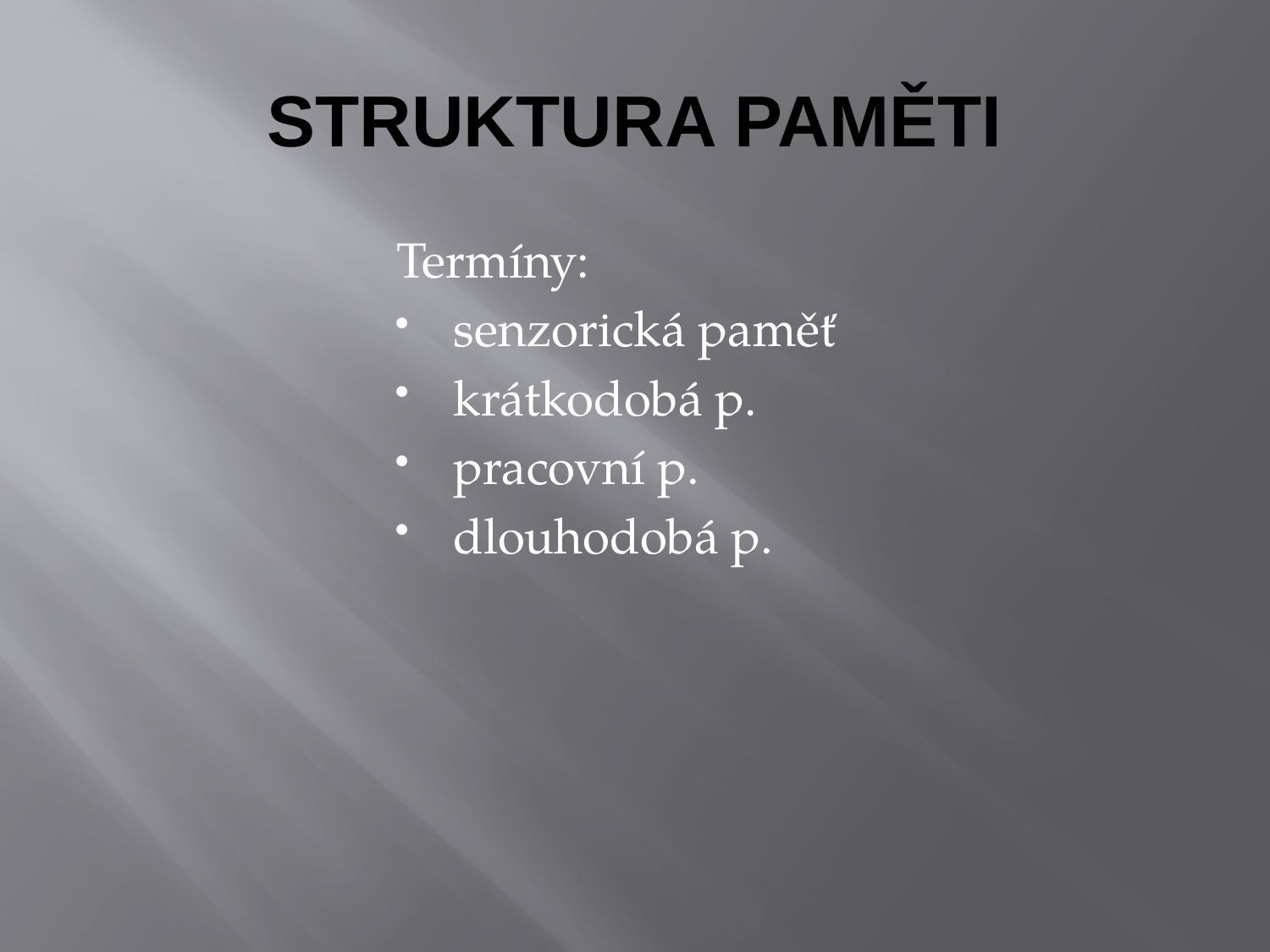

# STRUKTURA PAMĚTI
Termíny:
senzorická paměť
krátkodobá p.
pracovní p.
dlouhodobá p.